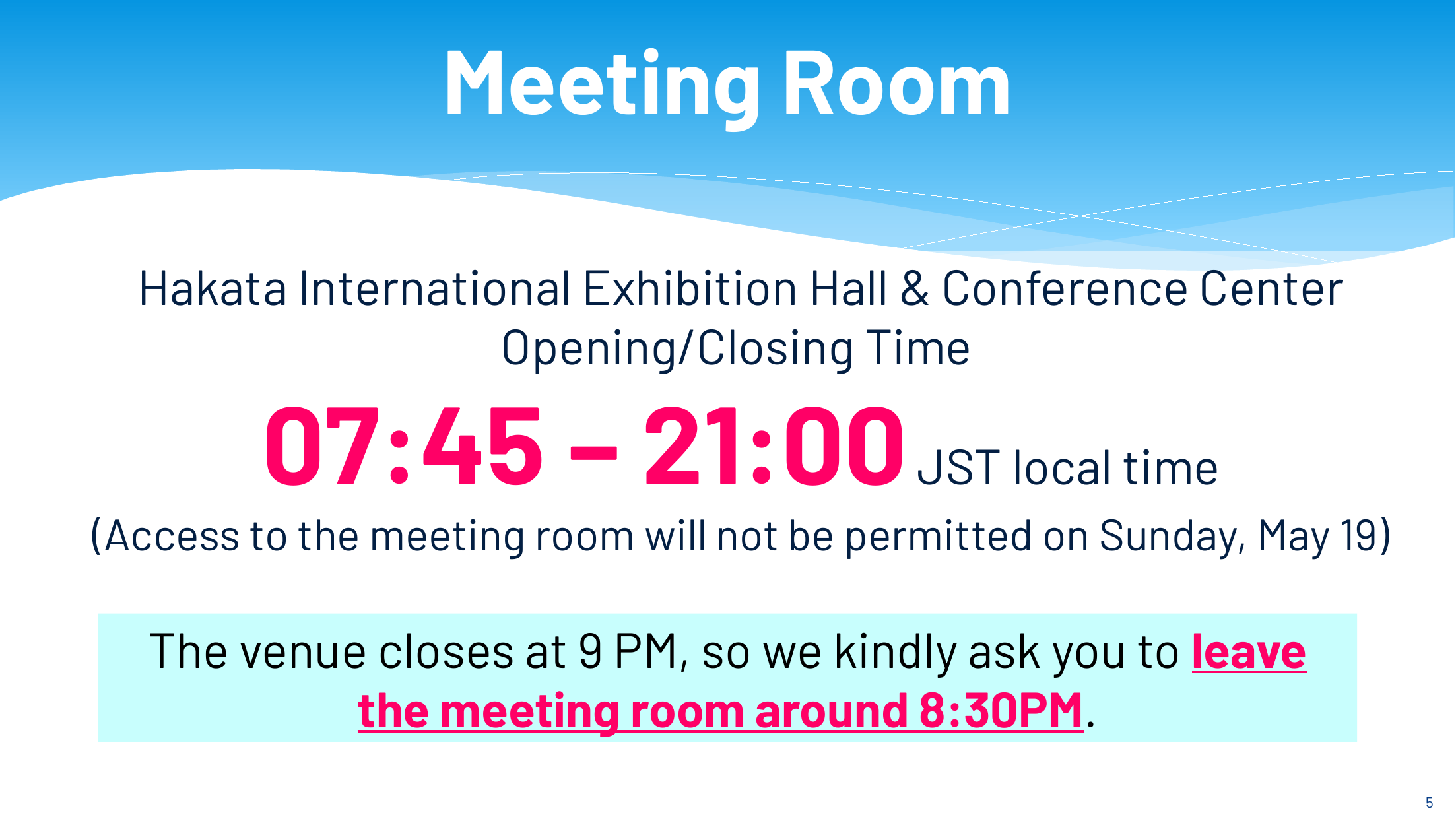

# Meeting Room
Hakata International Exhibition Hall & Conference Center
Opening/Closing Time
07:45 – 21:00 JST local time
(Access to the meeting room will not be permitted on Sunday, May 19)
The venue closes at 9 PM, so we kindly ask you to leave the meeting room around 8:30PM.
5